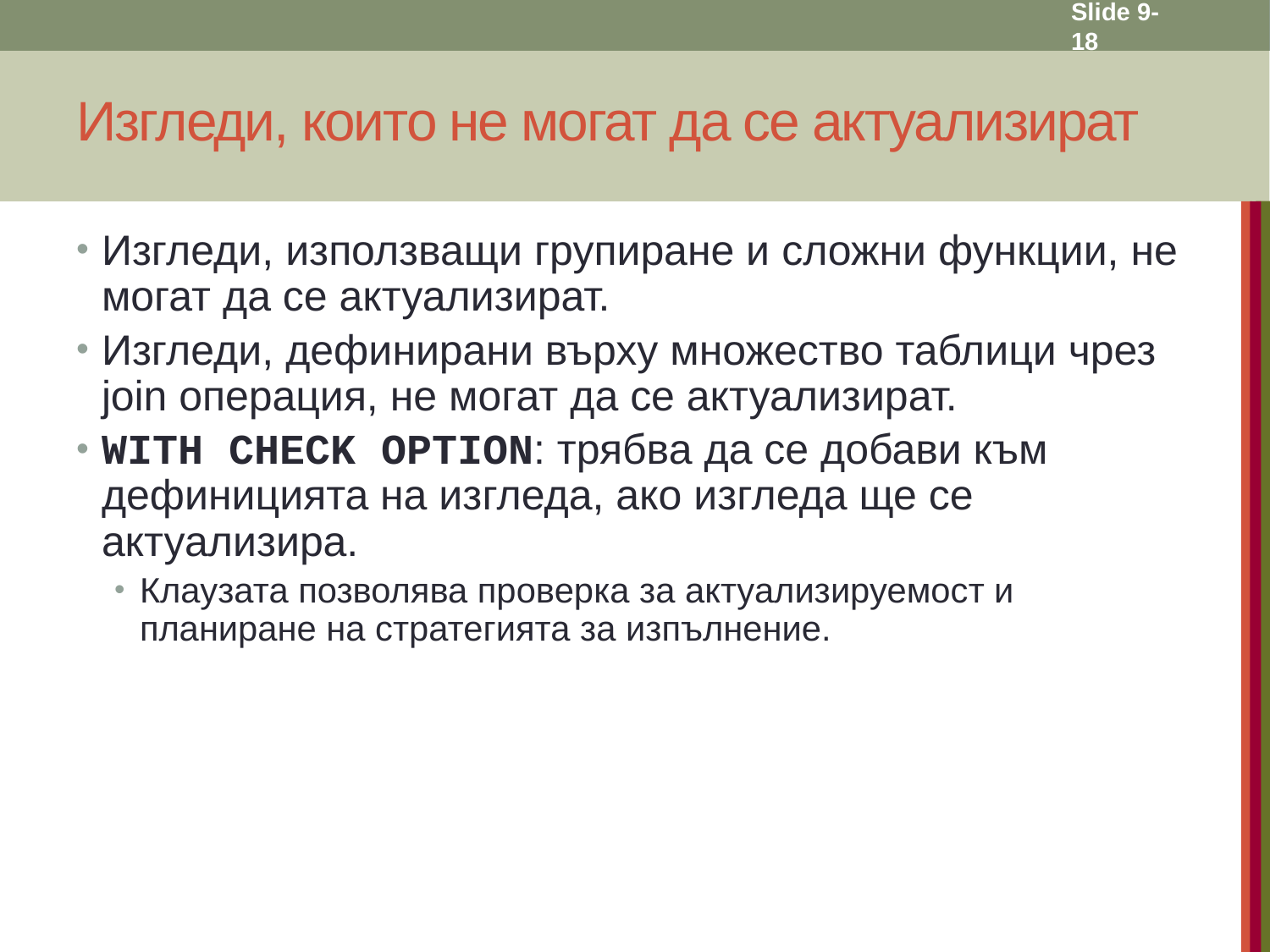

Slide 9- 18
# Изгледи, които не могат да се актуализират
Изгледи, използващи групиране и сложни функции, не могат да се актуализират.
Изгледи, дефинирани върху множество таблици чрез join операция, не могат да се актуализират.
WITH CHECK OPTION: трябва да се добави към дефиницията на изгледа, ако изгледа ще се актуализира.
Клаузата позволява проверка за актуализируемост и планиране на стратегията за изпълнение.